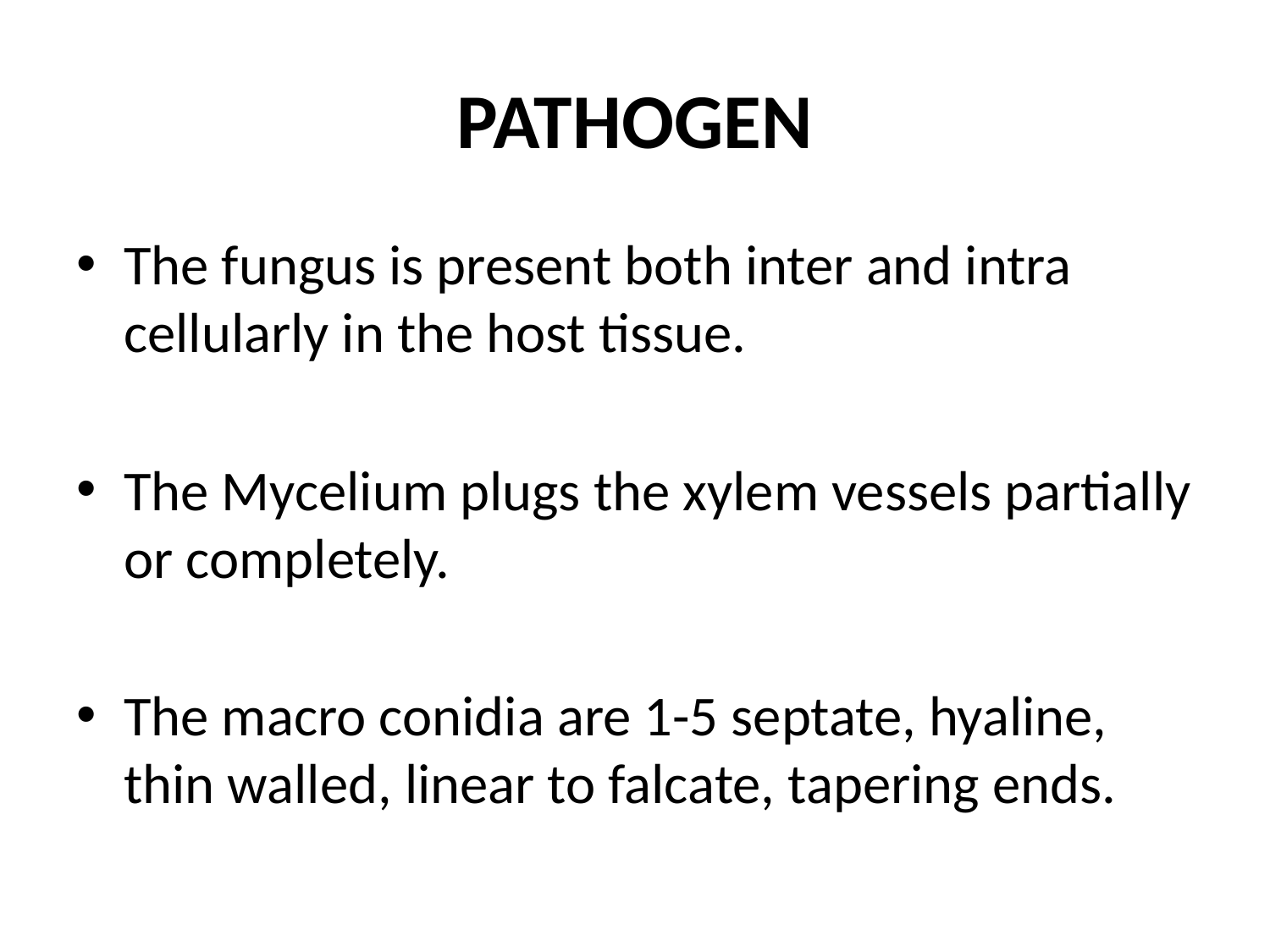

# PATHOGEN
The fungus is present both inter and intra cellularly in the host tissue.

The Mycelium plugs the xylem vessels partially or completely.

The macro conidia are 1-5 septate, hyaline, thin walled, linear to falcate, tapering ends.